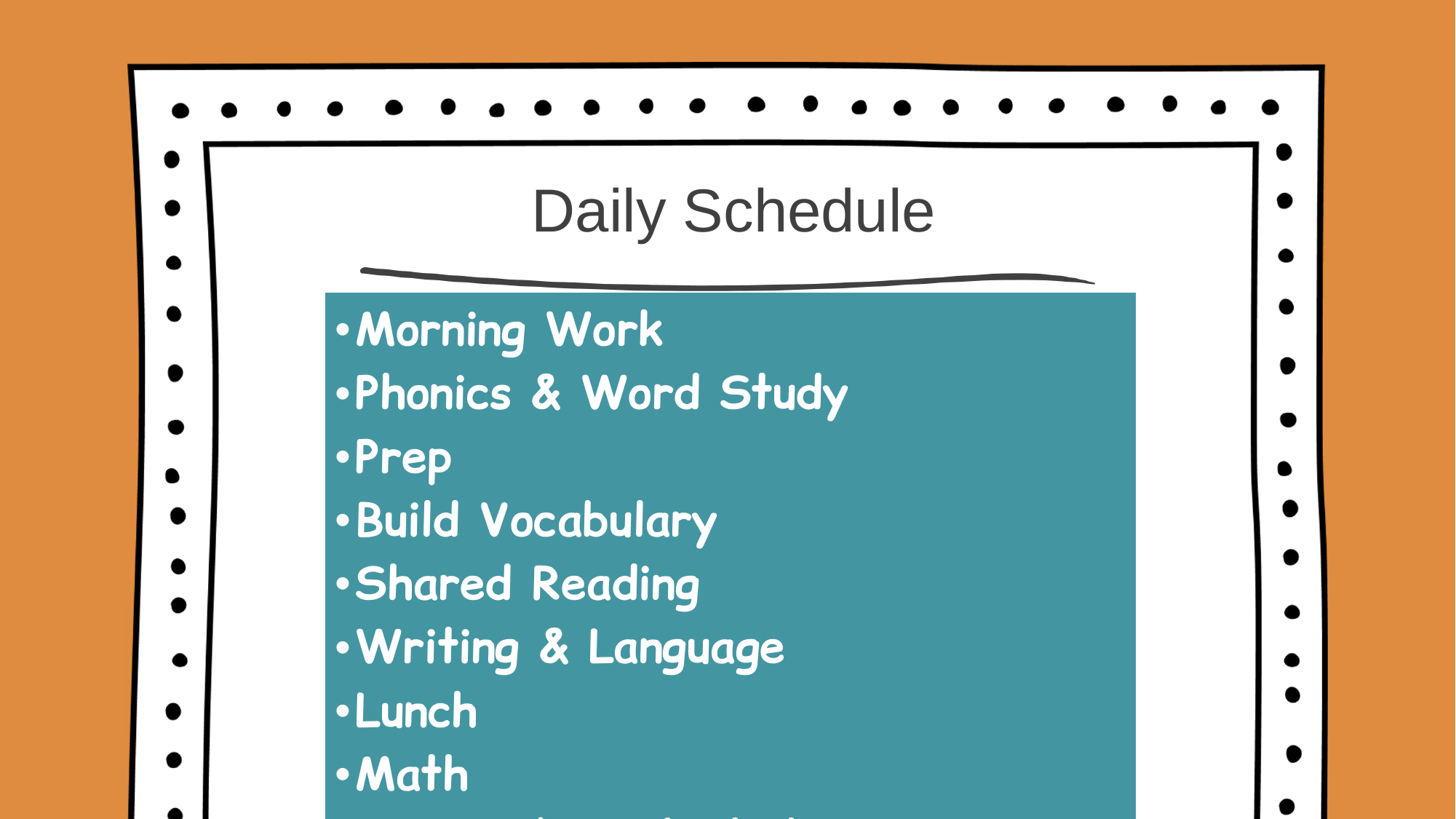

# Daily Schedule

| Morning Work Phonics & Word Study Prep Build Vocabulary Shared Reading Writing & Language  Lunch Math Science/Social Studies Social Emotional Check-in |
| --- |